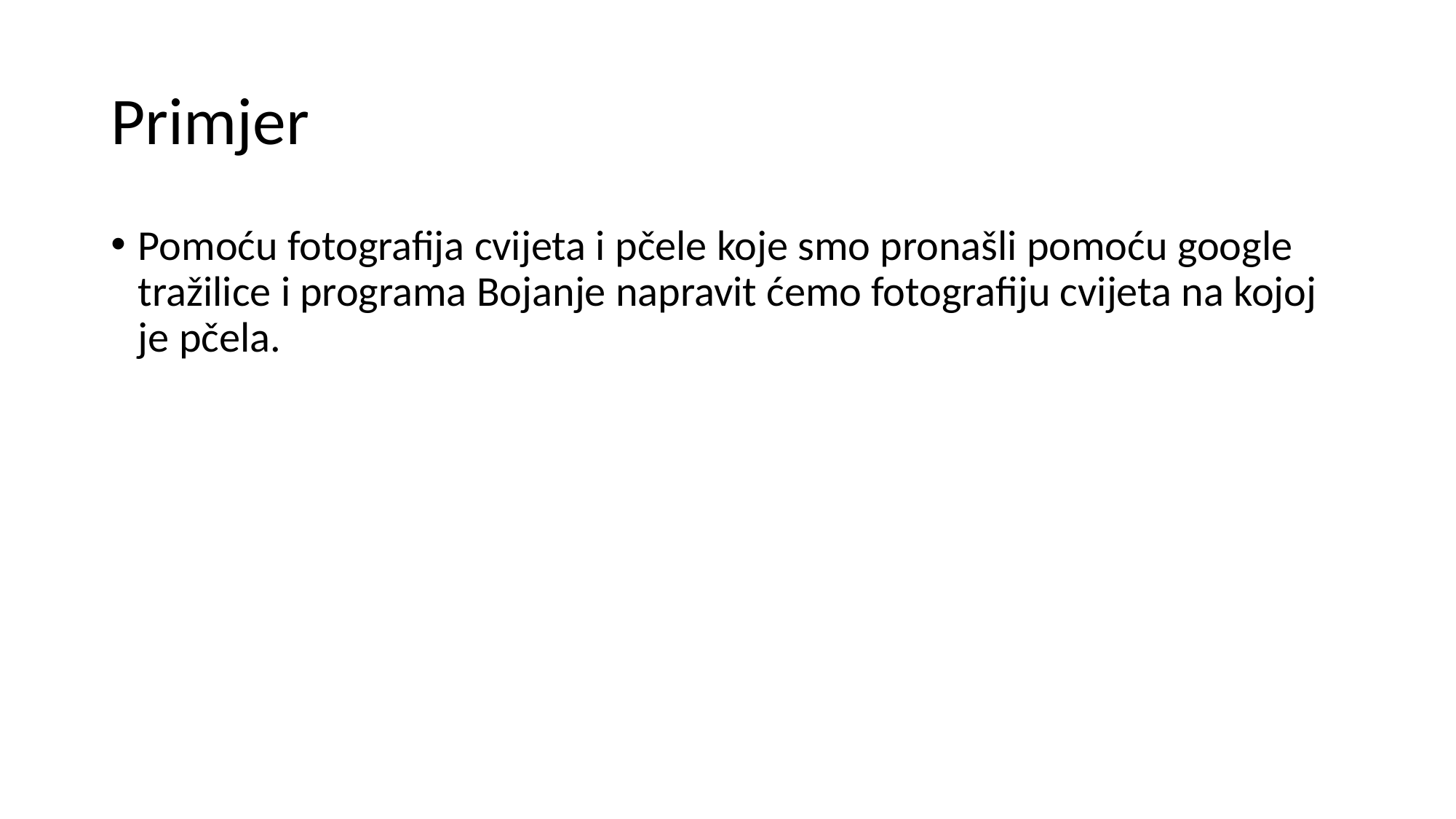

# Primjer
Pomoću fotografija cvijeta i pčele koje smo pronašli pomoću google tražilice i programa Bojanje napravit ćemo fotografiju cvijeta na kojoj je pčela.